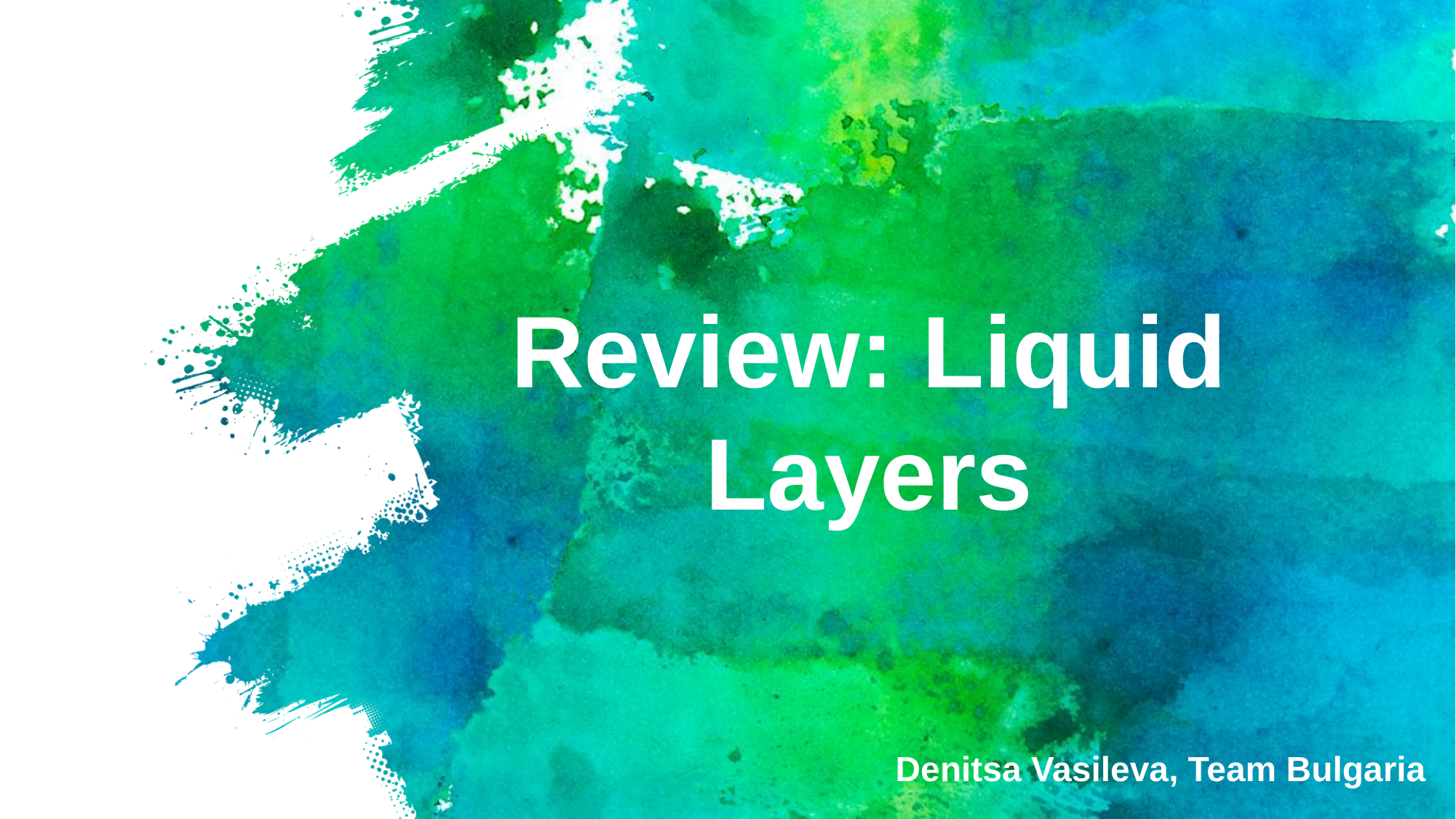

Review: Liquid Layers

# Denitsa Vasileva, Team Bulgaria
BULGARIA